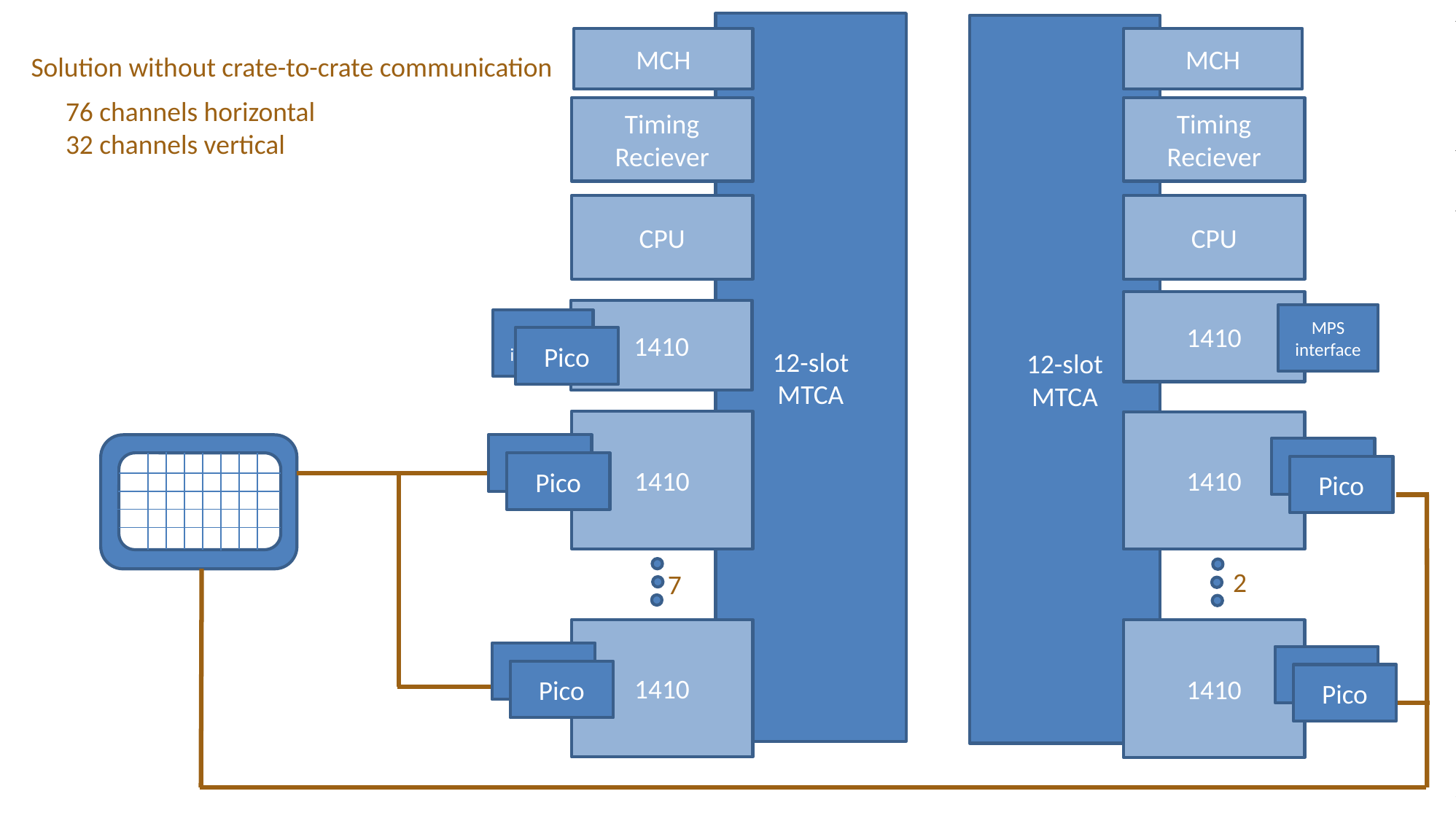

12-slot
MTCA
12-slot
MTCA
MCH
MCH
Solution without crate-to-crate communication
76 channels horizontal
32 channels vertical
Timing
Reciever
Timing
Reciever

CPU
CPU
1410
1410
MPS interface
MPS interface
Pico
1410
1410
Pico

Pico

Pico
Pico

2
7

1410
1410
Pico
Pico
Pico
Pico